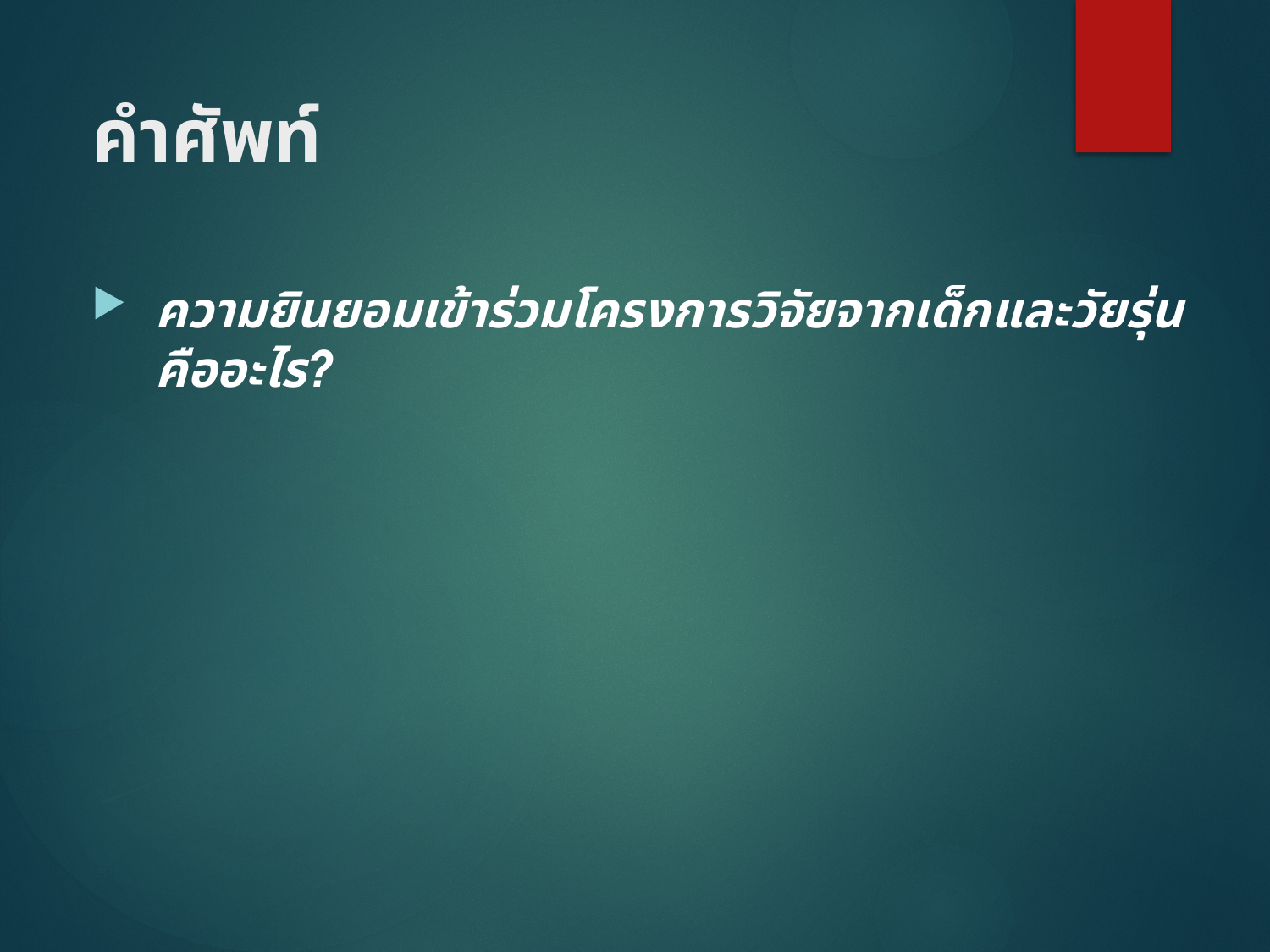

# คำศัพท์

ความยินยอมเข้าร่วมโครงการวิจัยจากเด็กและวัยรุ่น คืออะไร?